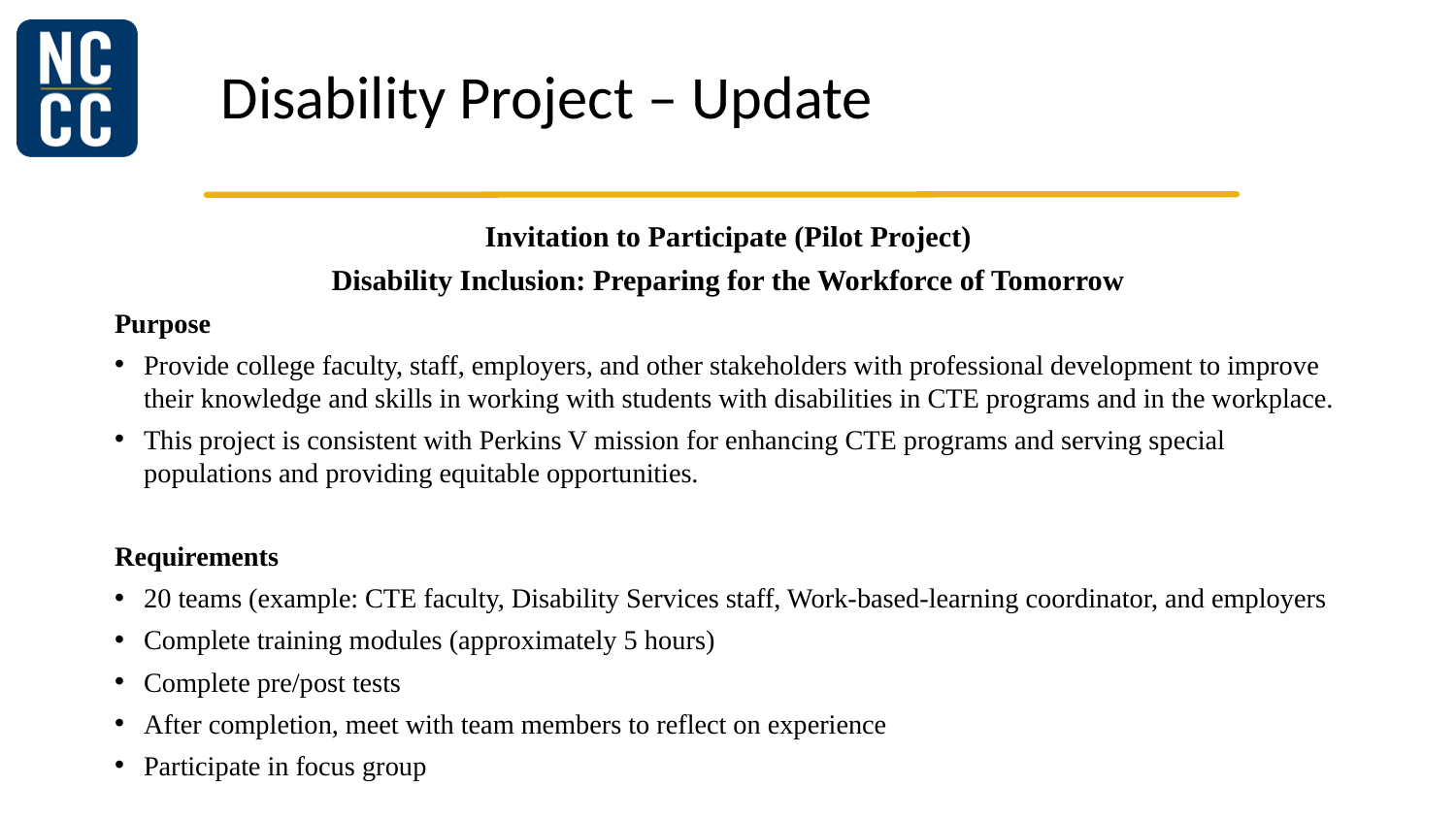

# Disability Project – Update
Invitation to Participate (Pilot Project)
Disability Inclusion: Preparing for the Workforce of Tomorrow
Purpose
Provide college faculty, staff, employers, and other stakeholders with professional development to improve their knowledge and skills in working with students with disabilities in CTE programs and in the workplace.
This project is consistent with Perkins V mission for enhancing CTE programs and serving special populations and providing equitable opportunities.

Requirements
20 teams (example: CTE faculty, Disability Services staff, Work-based-learning coordinator, and employers
Complete training modules (approximately 5 hours)
Complete pre/post tests
After completion, meet with team members to reflect on experience
Participate in focus group